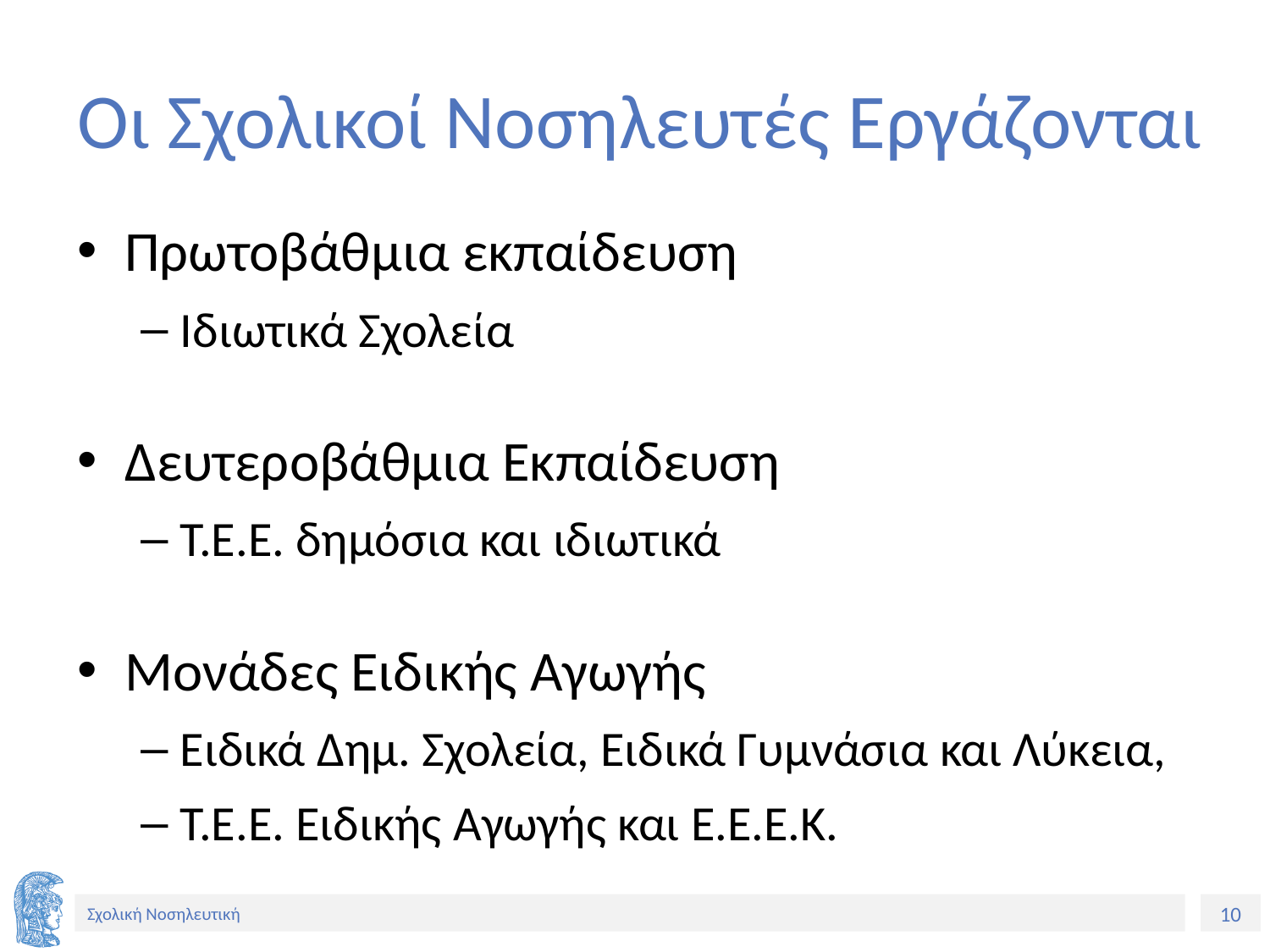

# Οι Σχολικοί Νοσηλευτές Εργάζονται
Πρωτοβάθμια εκπαίδευση
Ιδιωτικά Σχολεία
Δευτεροβάθμια Εκπαίδευση
Τ.Ε.Ε. δημόσια και ιδιωτικά
Μονάδες Ειδικής Αγωγής
Ειδικά Δημ. Σχολεία, Ειδικά Γυμνάσια και Λύκεια,
Τ.Ε.Ε. Ειδικής Αγωγής και Ε.Ε.Ε.Κ.